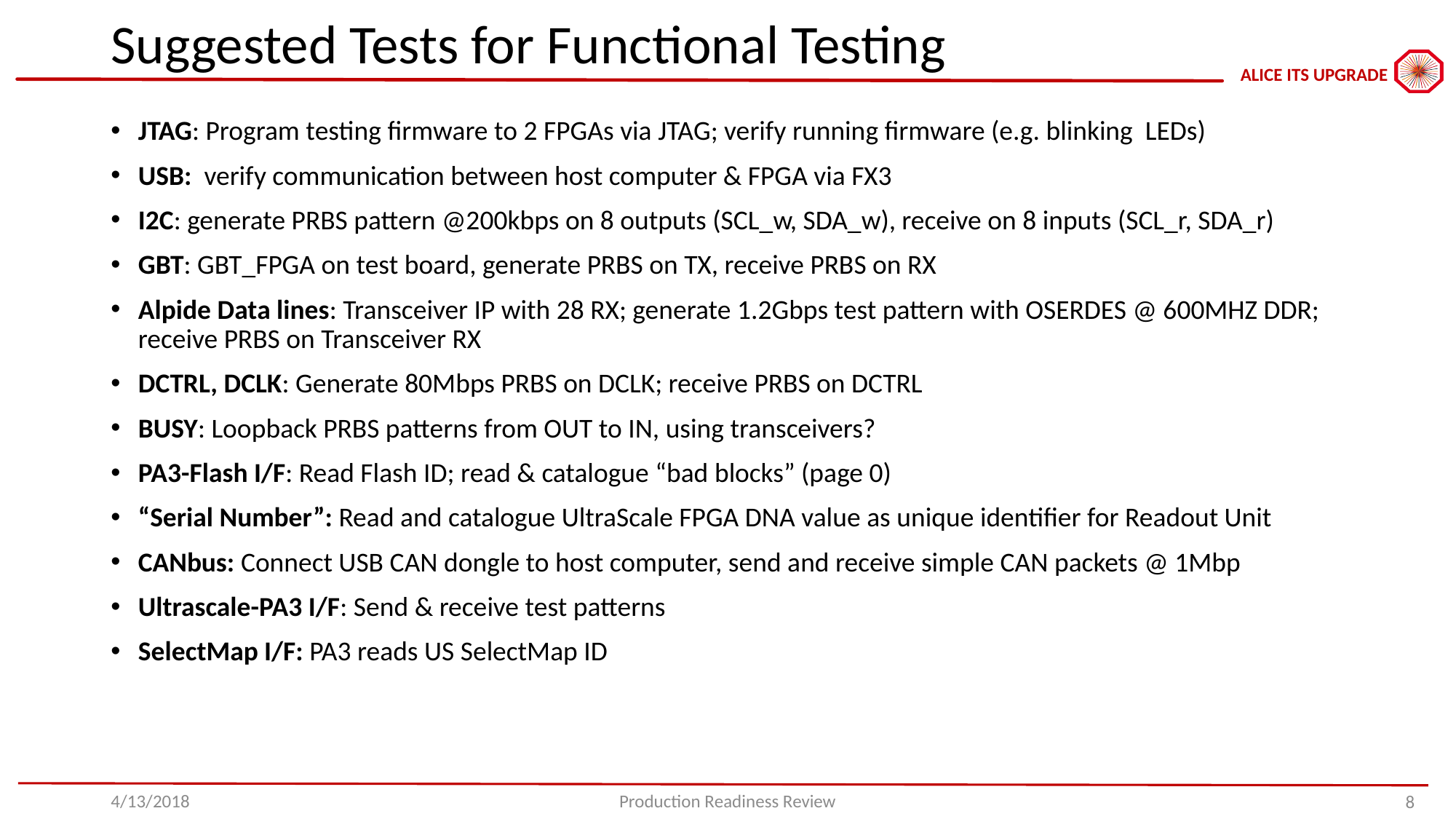

# Suggested Tests for Functional Testing
JTAG: Program testing firmware to 2 FPGAs via JTAG; verify running firmware (e.g. blinking  LEDs)
USB:  verify communication between host computer & FPGA via FX3
I2C: generate PRBS pattern @200kbps on 8 outputs (SCL_w, SDA_w), receive on 8 inputs (SCL_r, SDA_r)
GBT: GBT_FPGA on test board, generate PRBS on TX, receive PRBS on RX
Alpide Data lines: Transceiver IP with 28 RX; generate 1.2Gbps test pattern with OSERDES @ 600MHZ DDR; receive PRBS on Transceiver RX
DCTRL, DCLK: Generate 80Mbps PRBS on DCLK; receive PRBS on DCTRL
BUSY: Loopback PRBS patterns from OUT to IN, using transceivers?
PA3-Flash I/F: Read Flash ID; read & catalogue “bad blocks” (page 0)
“Serial Number”: Read and catalogue UltraScale FPGA DNA value as unique identifier for Readout Unit
CANbus: Connect USB CAN dongle to host computer, send and receive simple CAN packets @ 1Mbp
Ultrascale-PA3 I/F: Send & receive test patterns
SelectMap I/F: PA3 reads US SelectMap ID

4/13/2018
Production Readiness Review
8